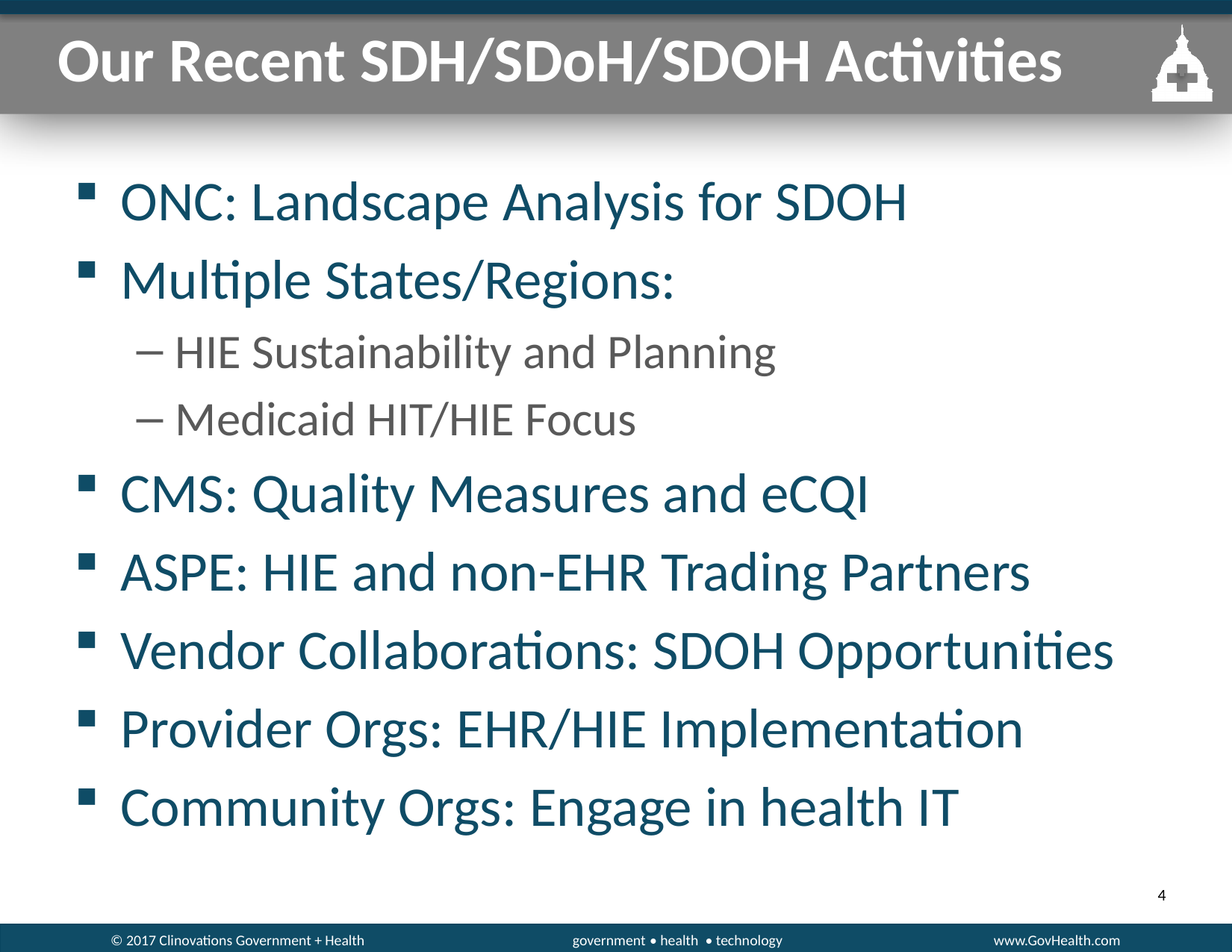

# Our Recent SDH/SDoH/SDOH Activities
ONC: Landscape Analysis for SDOH
Multiple States/Regions:
HIE Sustainability and Planning
Medicaid HIT/HIE Focus
CMS: Quality Measures and eCQI
ASPE: HIE and non-EHR Trading Partners
Vendor Collaborations: SDOH Opportunities
Provider Orgs: EHR/HIE Implementation
Community Orgs: Engage in health IT